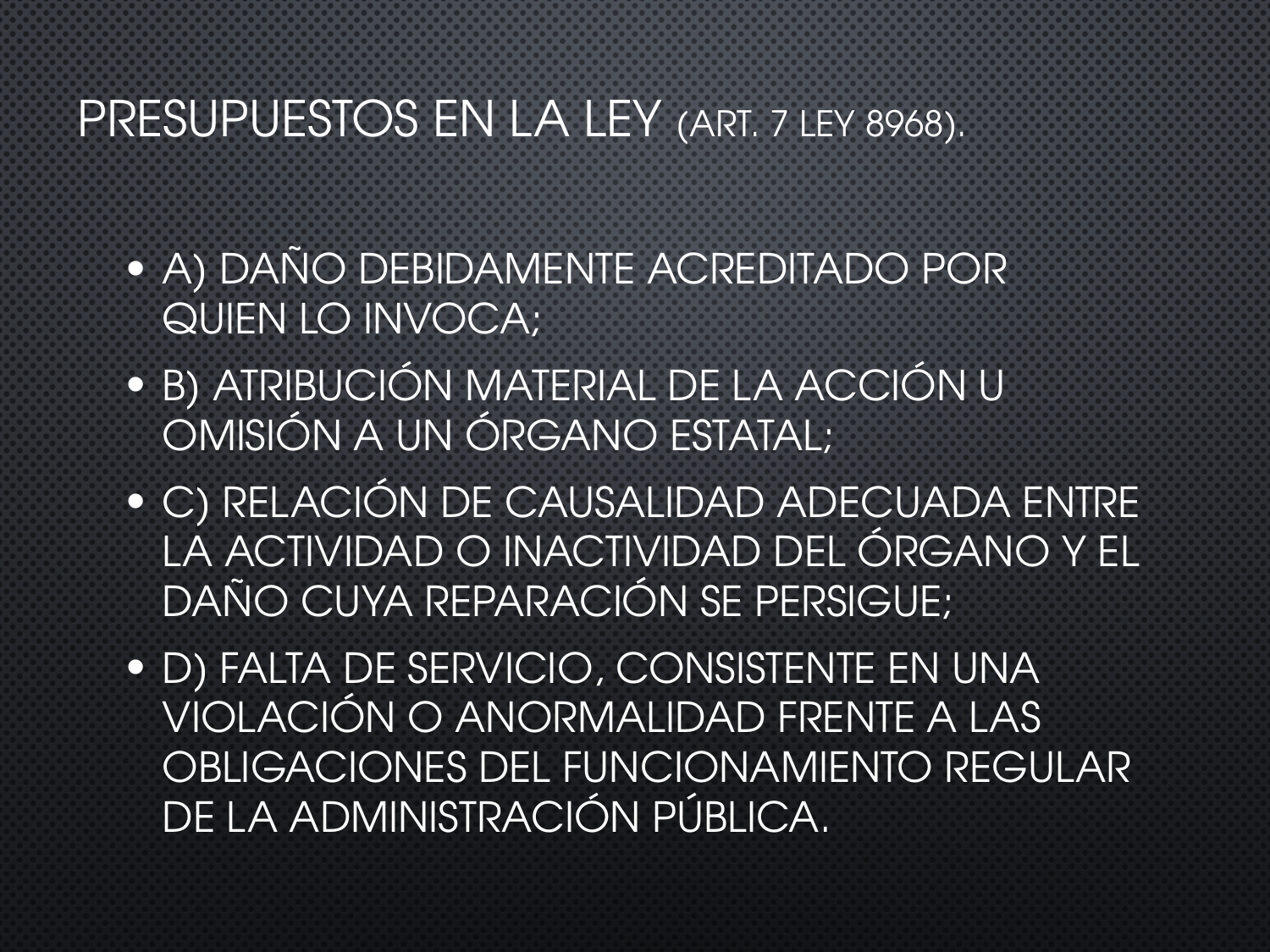

# PRESUPUESTOS en la LEY (Art. 7 Ley 8968).
a) Daño debidamente acreditado por quien lo invoca;
b) Atribución material de la acción u omisión a un órgano estatal;
c) Relación de causalidad adecuada entre la actividad o inactividad del órgano y el daño cuya reparación se persigue;
d) Falta de servicio, consistente en una violación o anormalidad frente a las obligaciones del funcionamiento regular de la Administración Pública.